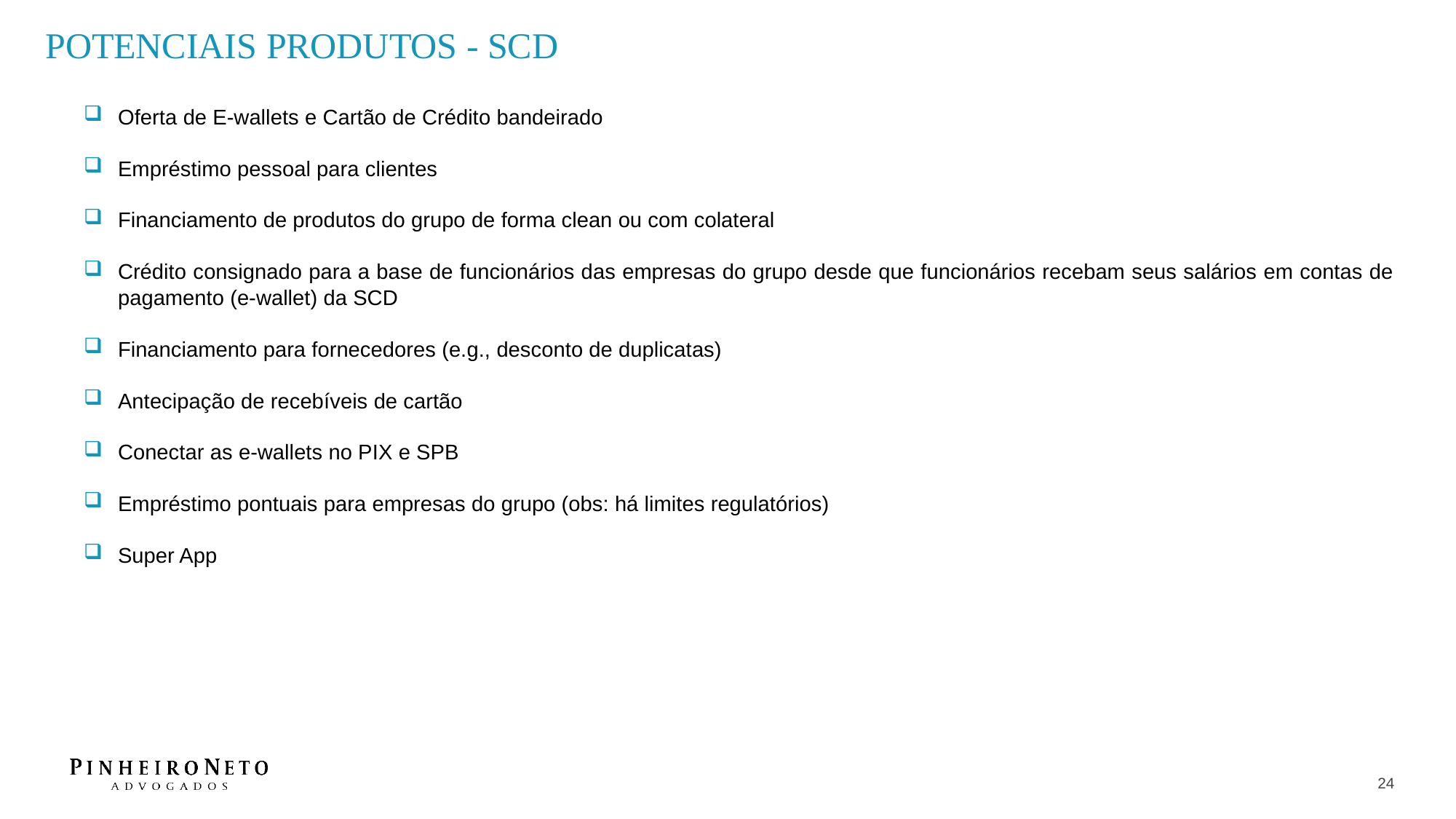

Potenciais Produtos - SCD
Oferta de E-wallets e Cartão de Crédito bandeirado

Empréstimo pessoal para clientes

Financiamento de produtos do grupo de forma clean ou com colateral

Crédito consignado para a base de funcionários das empresas do grupo desde que funcionários recebam seus salários em contas de pagamento (e-wallet) da SCD

Financiamento para fornecedores (e.g., desconto de duplicatas)

Antecipação de recebíveis de cartão

Conectar as e-wallets no PIX e SPB

Empréstimo pontuais para empresas do grupo (obs: há limites regulatórios)

Super App
24